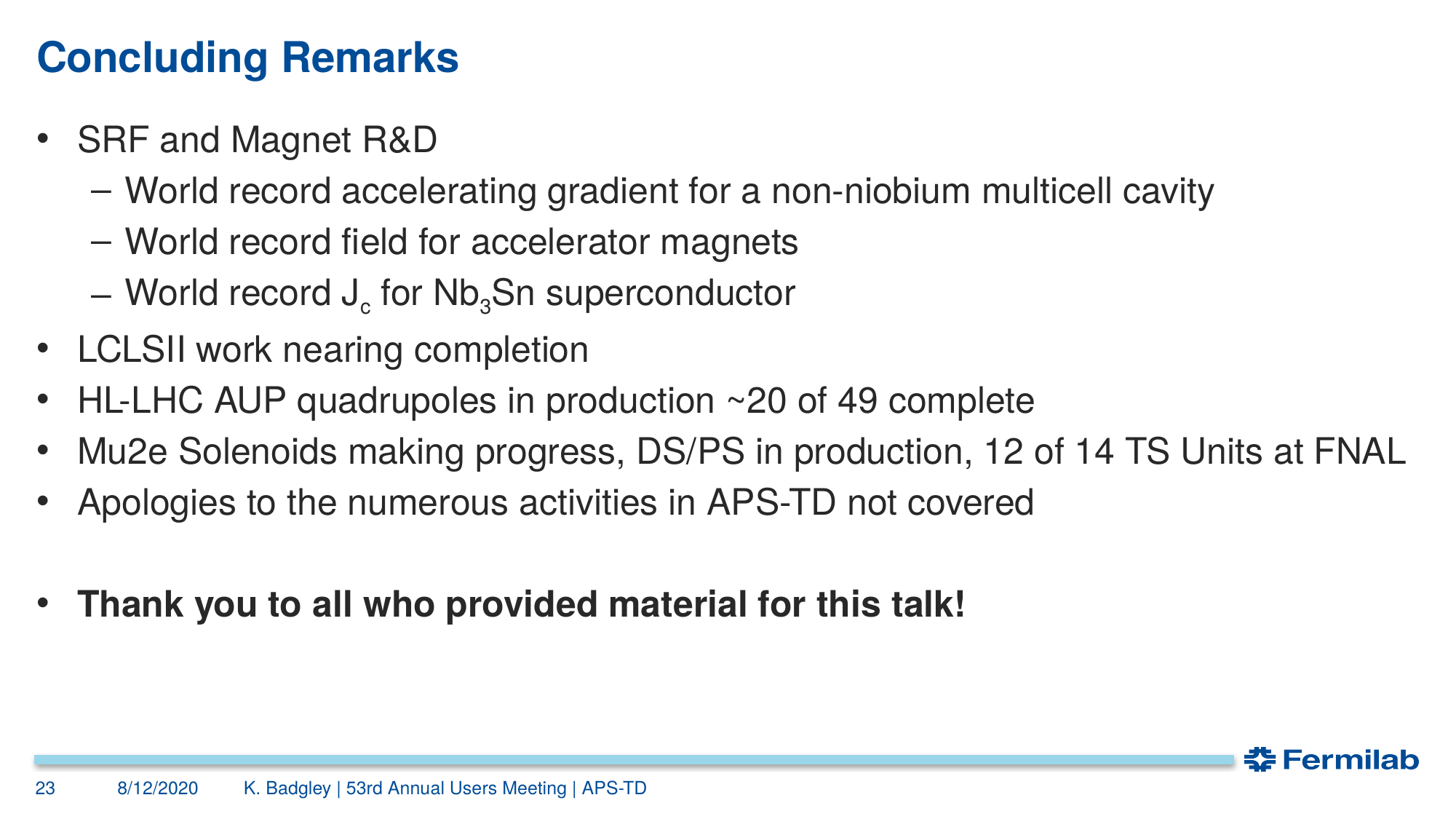

# Concluding Remarks
SRF and Magnet R&D
World record accelerating gradient for a non-niobium multicell cavity
World record field for accelerator magnets
World record Jc for Nb3Sn superconductor
LCLSII work nearing completion
HL-LHC AUP quadrupoles in production ~20 of 49 complete
Mu2e Solenoids making progress, DS/PS in production, 12 of 14 TS Units at FNAL
Apologies to the numerous activities in APS-TD not covered

Thank you to all who provided material for this talk!

8/12/2020
23
K. Badgley | 53rd Annual Users Meeting | APS-TD